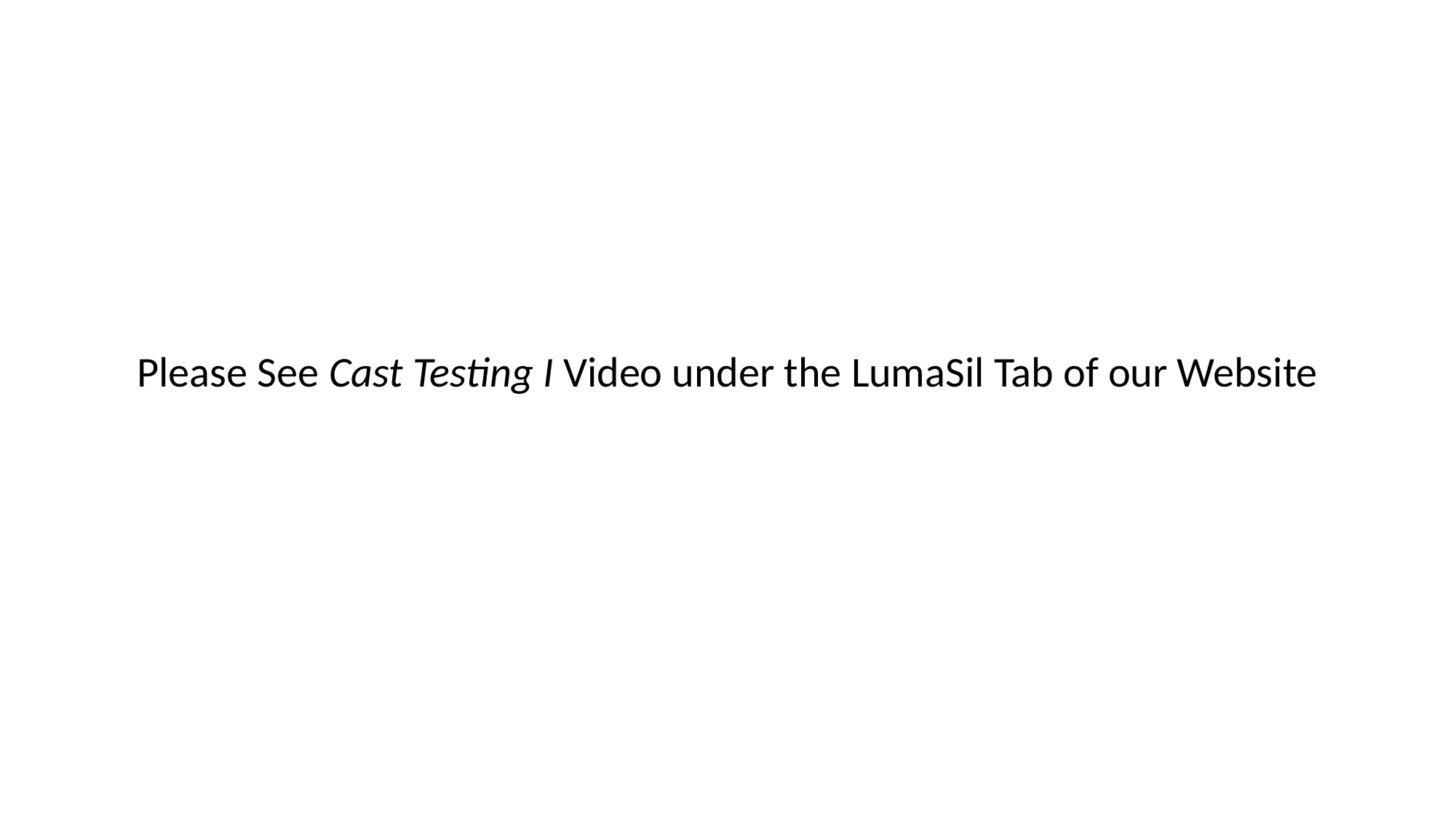

Please See Cast Testing I Video under the LumaSil Tab of our Website